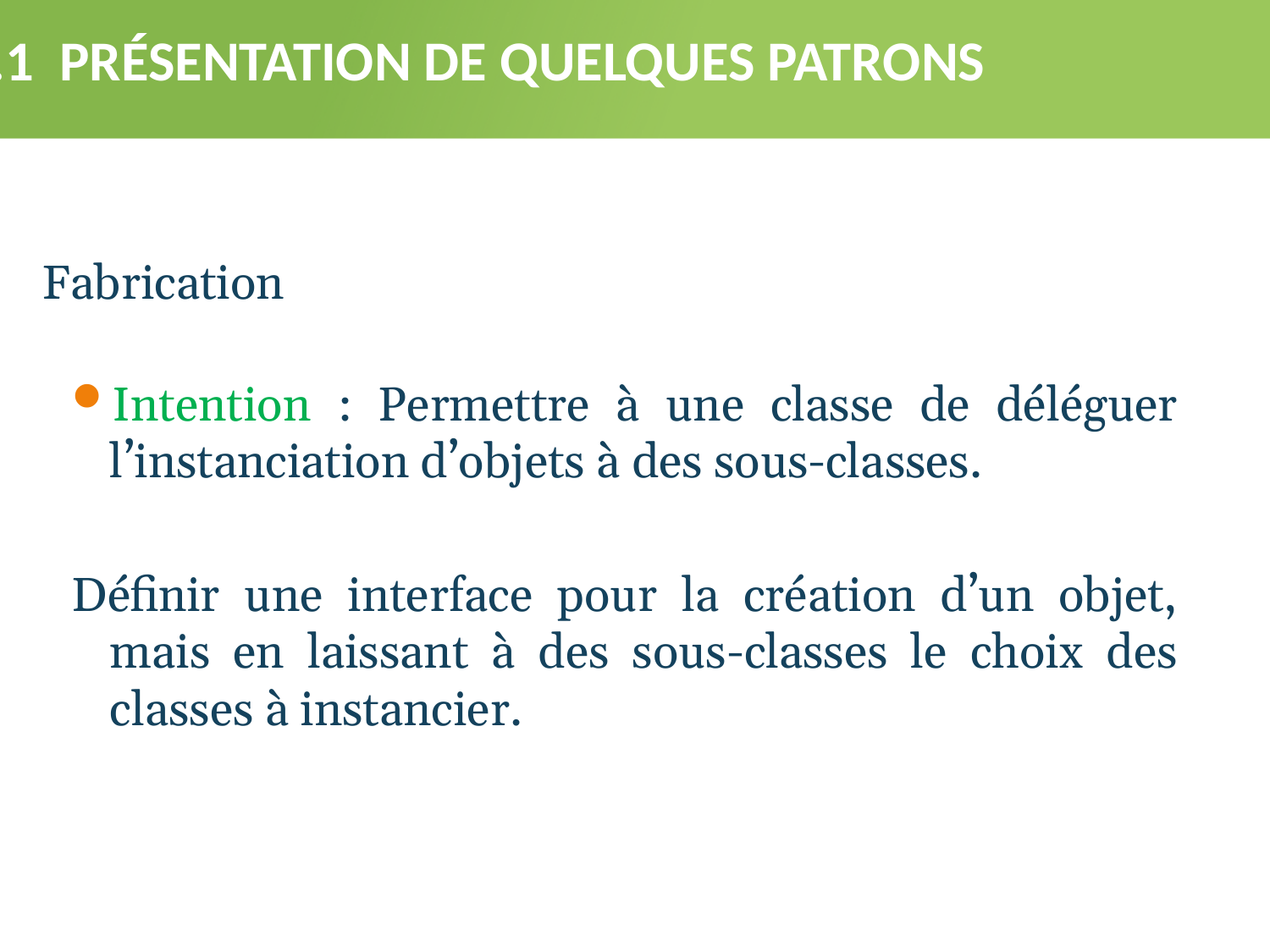

3.1  PRÉSENTATION DE QUELQUES PATRONS

Fabrication

Intention : Permettre à une classe de déléguer l’instanciation d’objets à des sous-classes.

Définir une interface pour la création d’un objet, mais en laissant à des sous-classes le choix des classes à instancier.